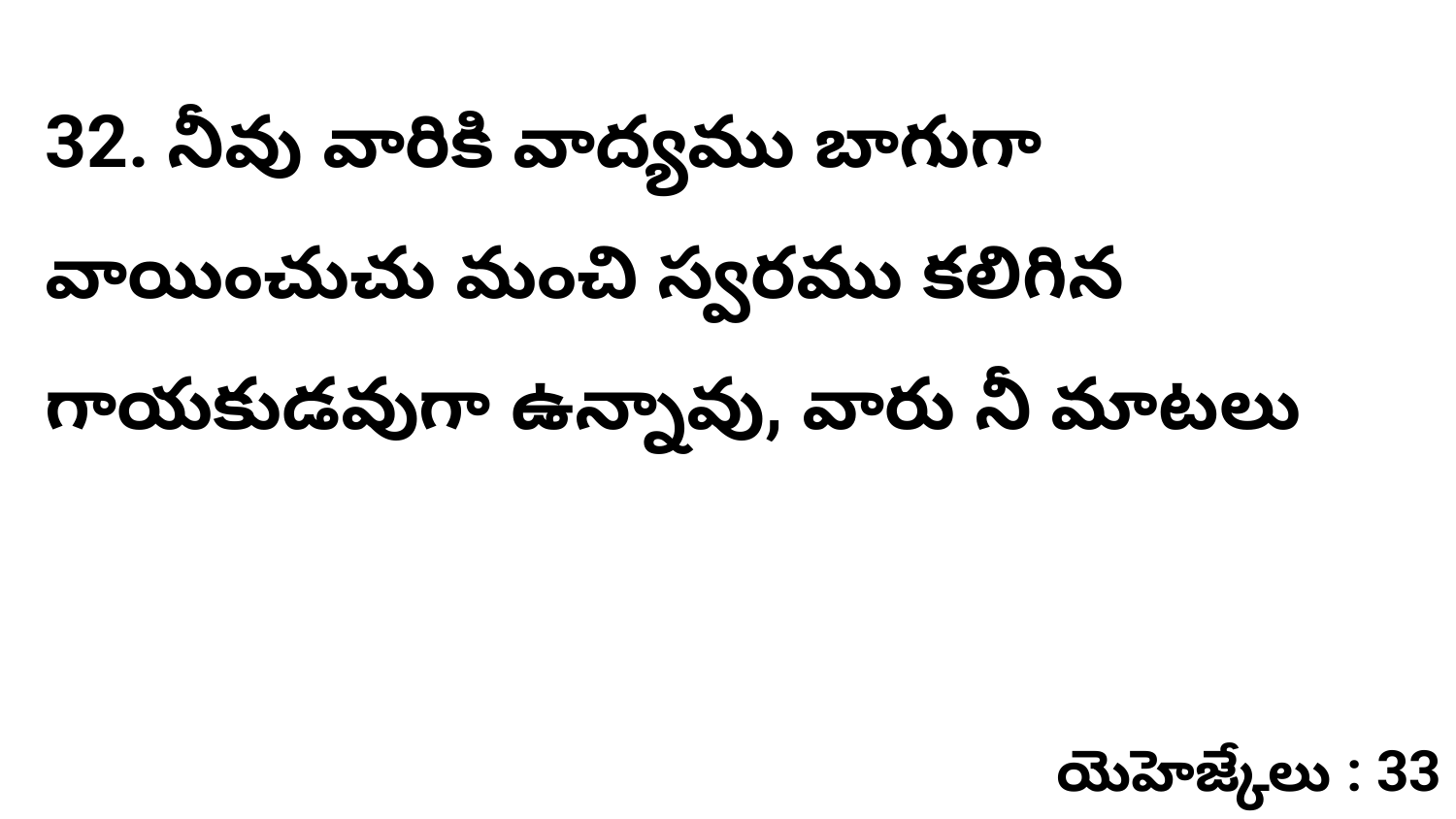

32. నీవు వారికి వాద్యము బాగుగా వాయించుచు మంచి స్వరము కలిగిన గాయకుడవుగా ఉన్నావు, వారు నీ మాటలు
యెహెజ్కేలు : 33